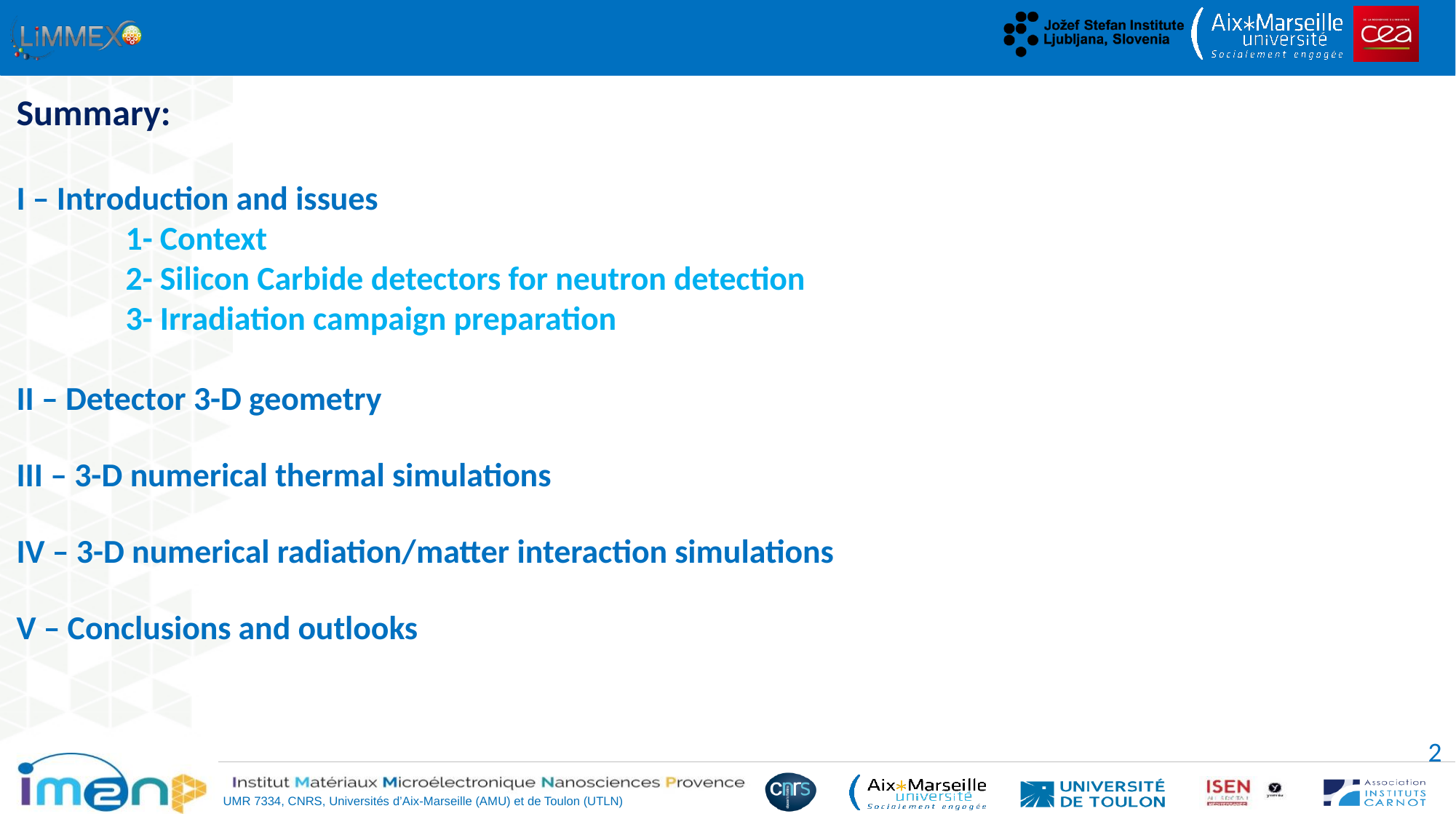

Summary:

I – Introduction and issues
	1- Context
	2- Silicon Carbide detectors for neutron detection
 	3- Irradiation campaign preparation

II – Detector 3-D geometry

III – 3-D numerical thermal simulations

IV – 3-D numerical radiation/matter interaction simulations

V – Conclusions and outlooks